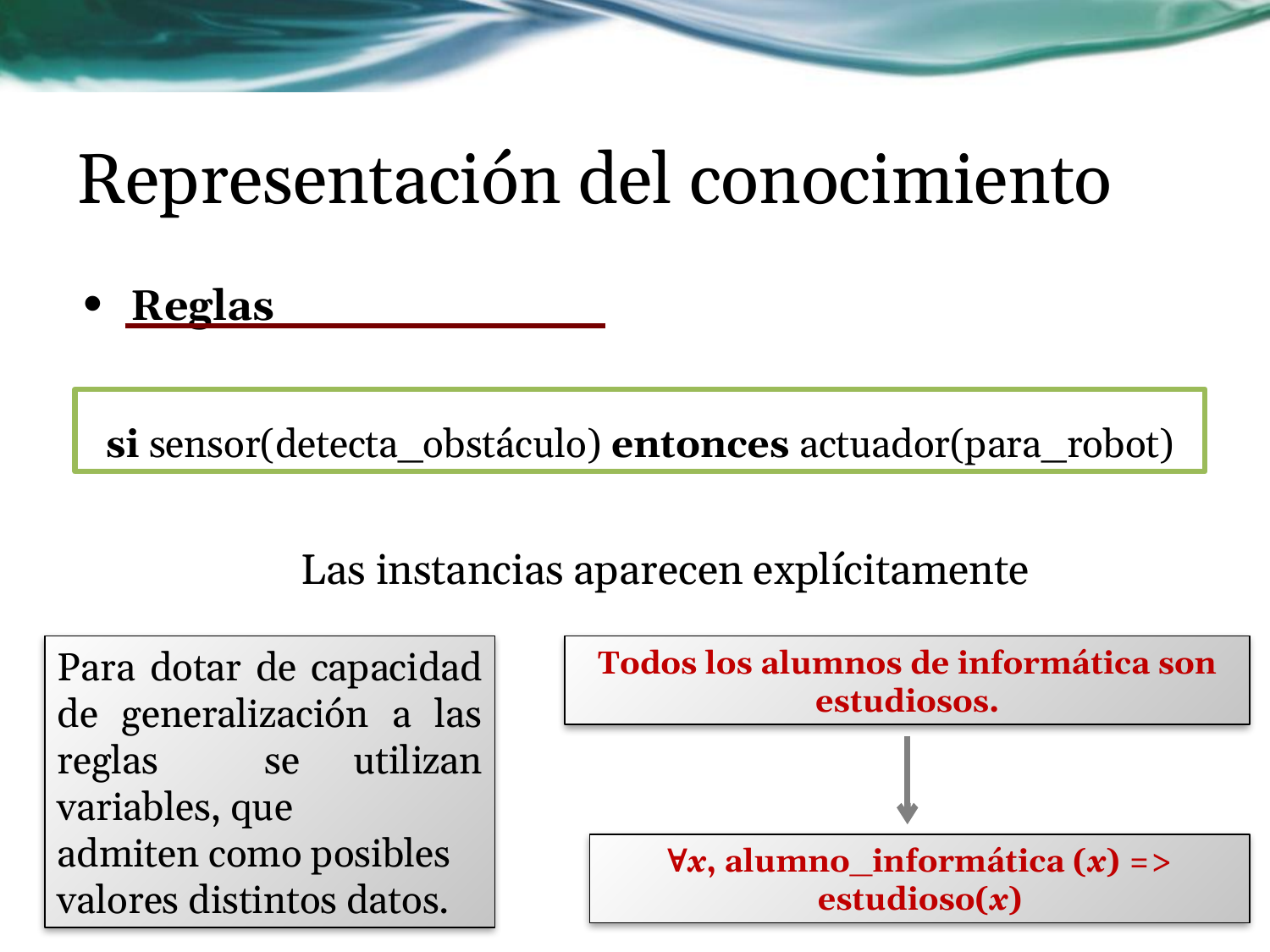

# Representación del conocimiento
Reglas
si sensor(detecta_obstáculo) entonces actuador(para_robot)
Las instancias aparecen explícitamente
Para dotar de capacidad de generalización a las reglas  se utilizan variables, que
admiten como posibles
valores distintos datos.
Todos los alumnos de informática son estudiosos.
∀x, alumno_informática (x) => estudioso(x)